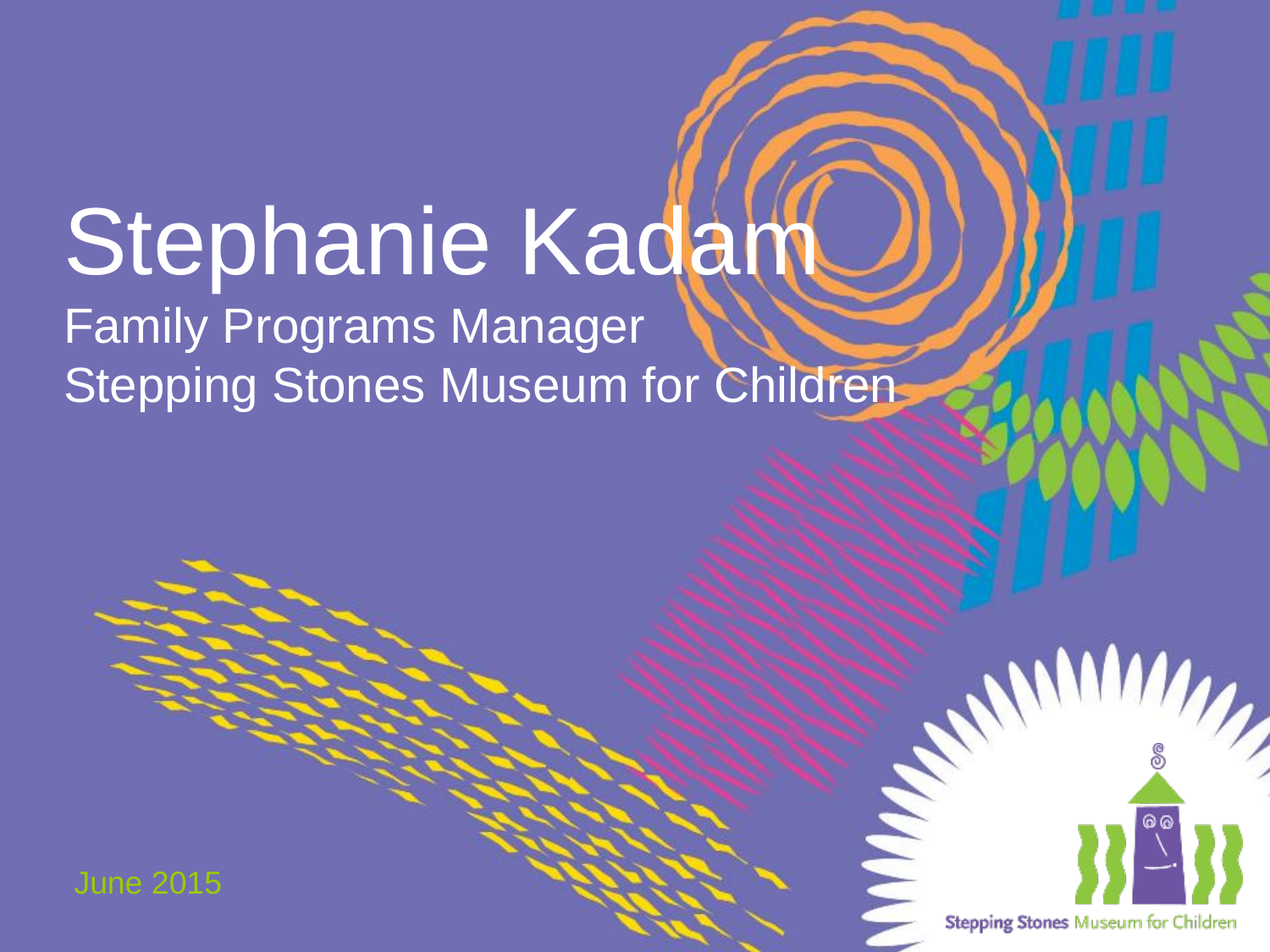

Stephanie Kadam
Family Programs Manager
Stepping Stones Museum for Children

June 2015